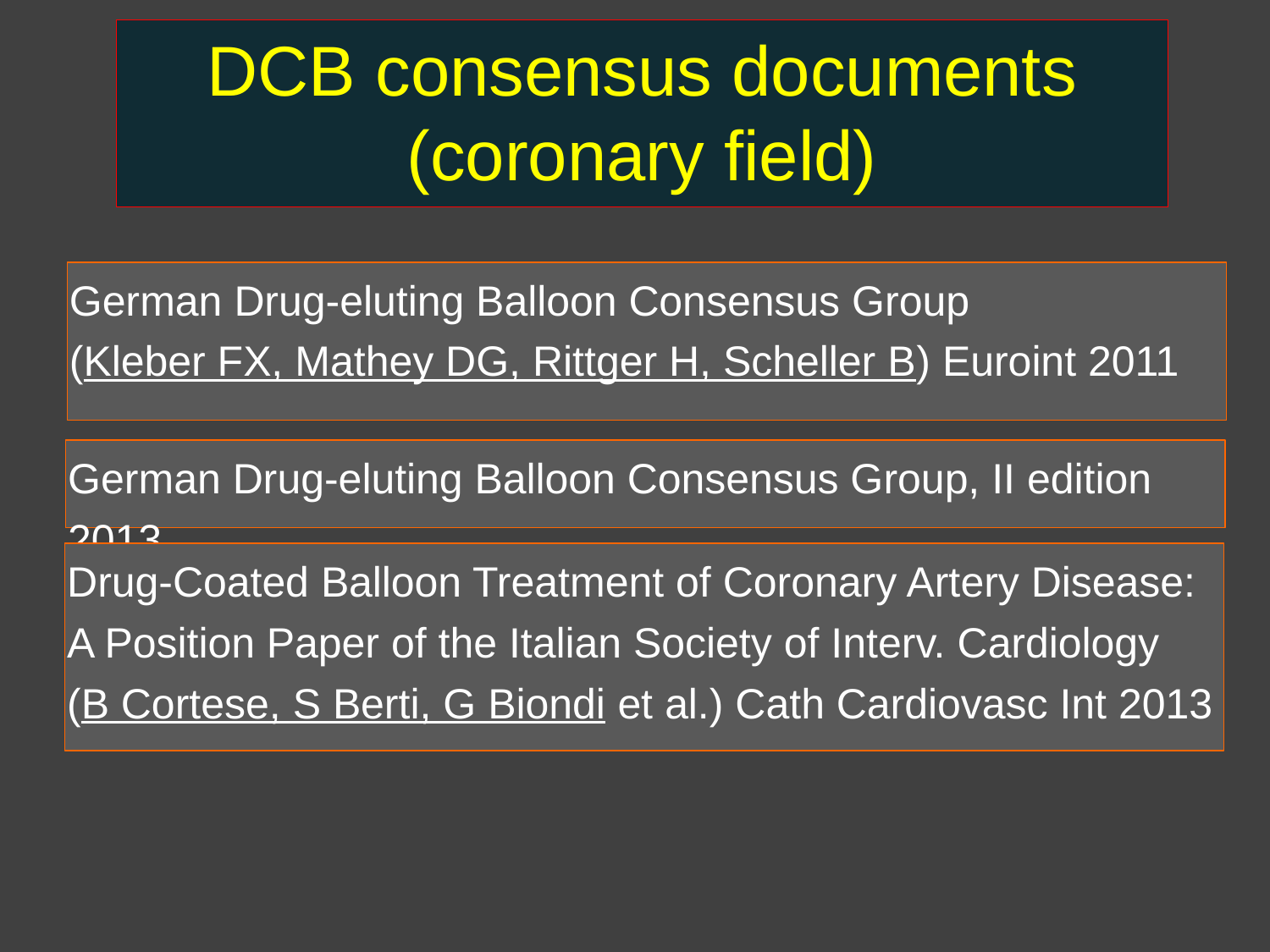

# DCB consensus documents (coronary field)
German Drug-eluting Balloon Consensus Group
(Kleber FX, Mathey DG, Rittger H, Scheller B) Euroint 2011
German Drug-eluting Balloon Consensus Group, II edition 2013
Drug-Coated Balloon Treatment of Coronary Artery Disease: A Position Paper of the Italian Society of Interv. Cardiology
(B Cortese, S Berti, G Biondi et al.) Cath Cardiovasc Int 2013